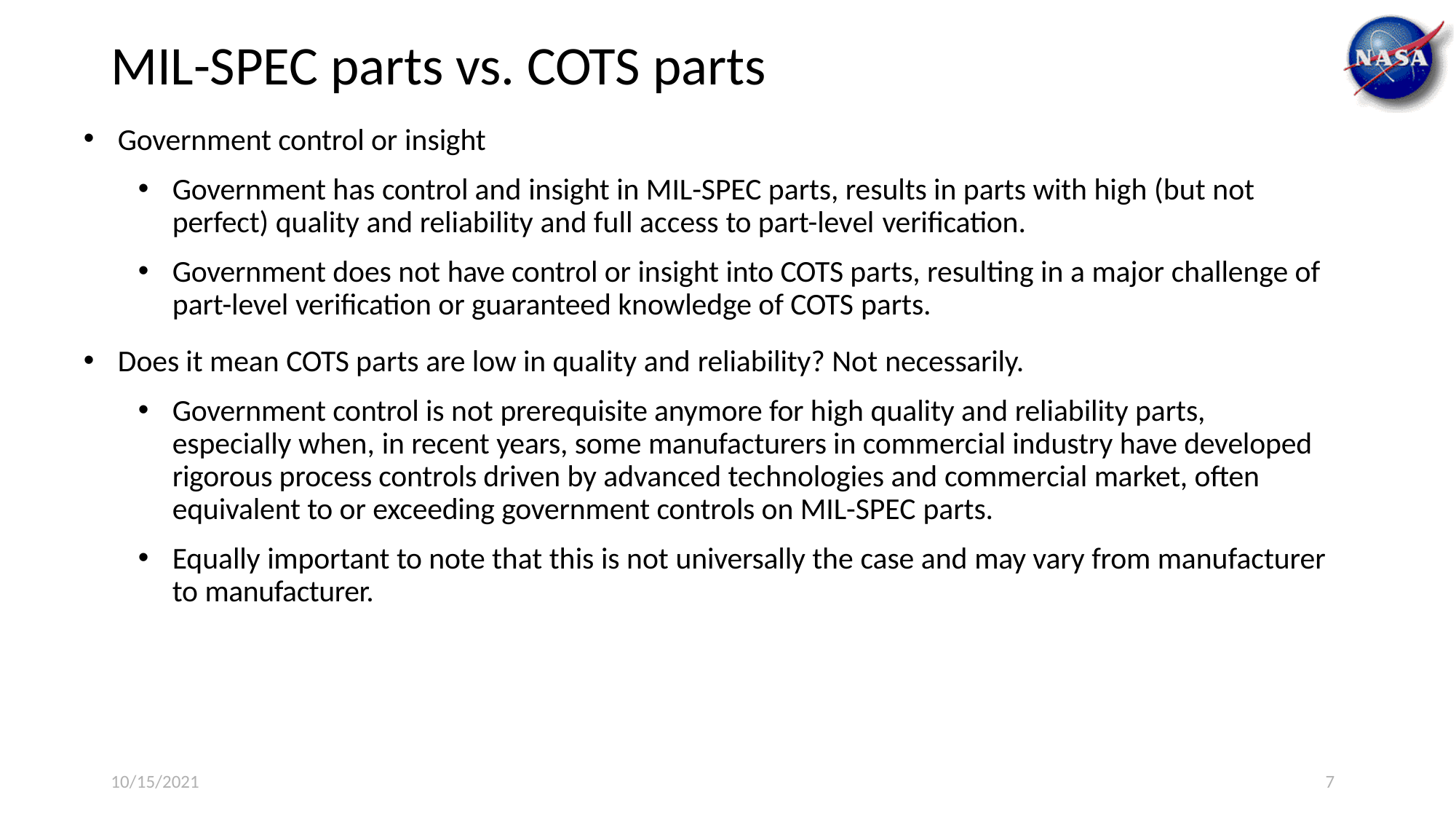

# MIL-SPEC parts vs. COTS parts
Government control or insight
Government has control and insight in MIL-SPEC parts, results in parts with high (but not  perfect) quality and reliability and full access to part-level verification.
Government does not have control or insight into COTS parts, resulting in a major challenge of  part-level verification or guaranteed knowledge of COTS parts.
Does it mean COTS parts are low in quality and reliability? Not necessarily.
Government control is not prerequisite anymore for high quality and reliability parts,  especially when, in recent years, some manufacturers in commercial industry have developed  rigorous process controls driven by advanced technologies and commercial market, often  equivalent to or exceeding government controls on MIL-SPEC parts.
Equally important to note that this is not universally the case and may vary from manufacturer  to manufacturer.
10/15/2021
7